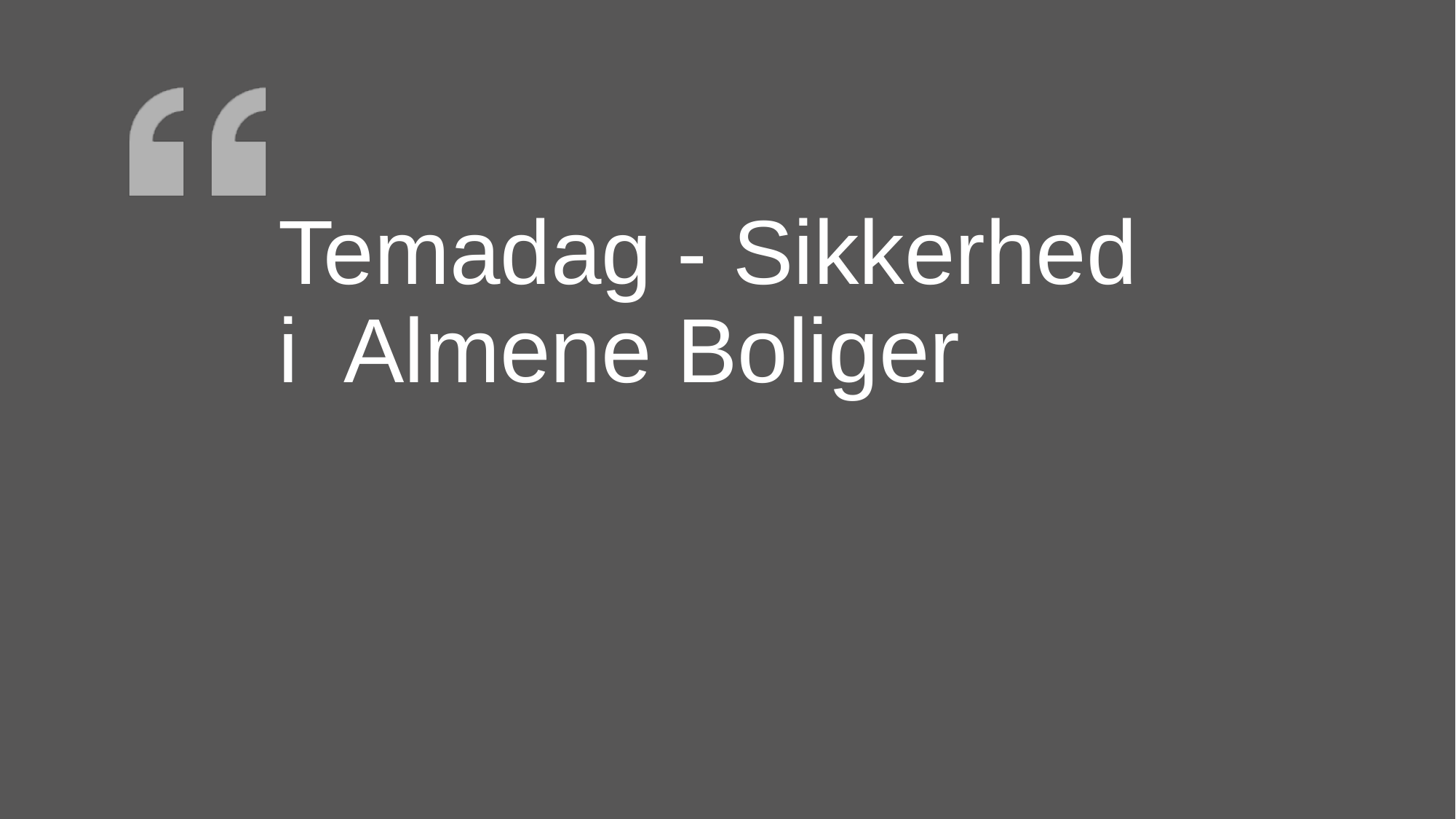

# Temadag - Sikkerhed i  Almene Boliger